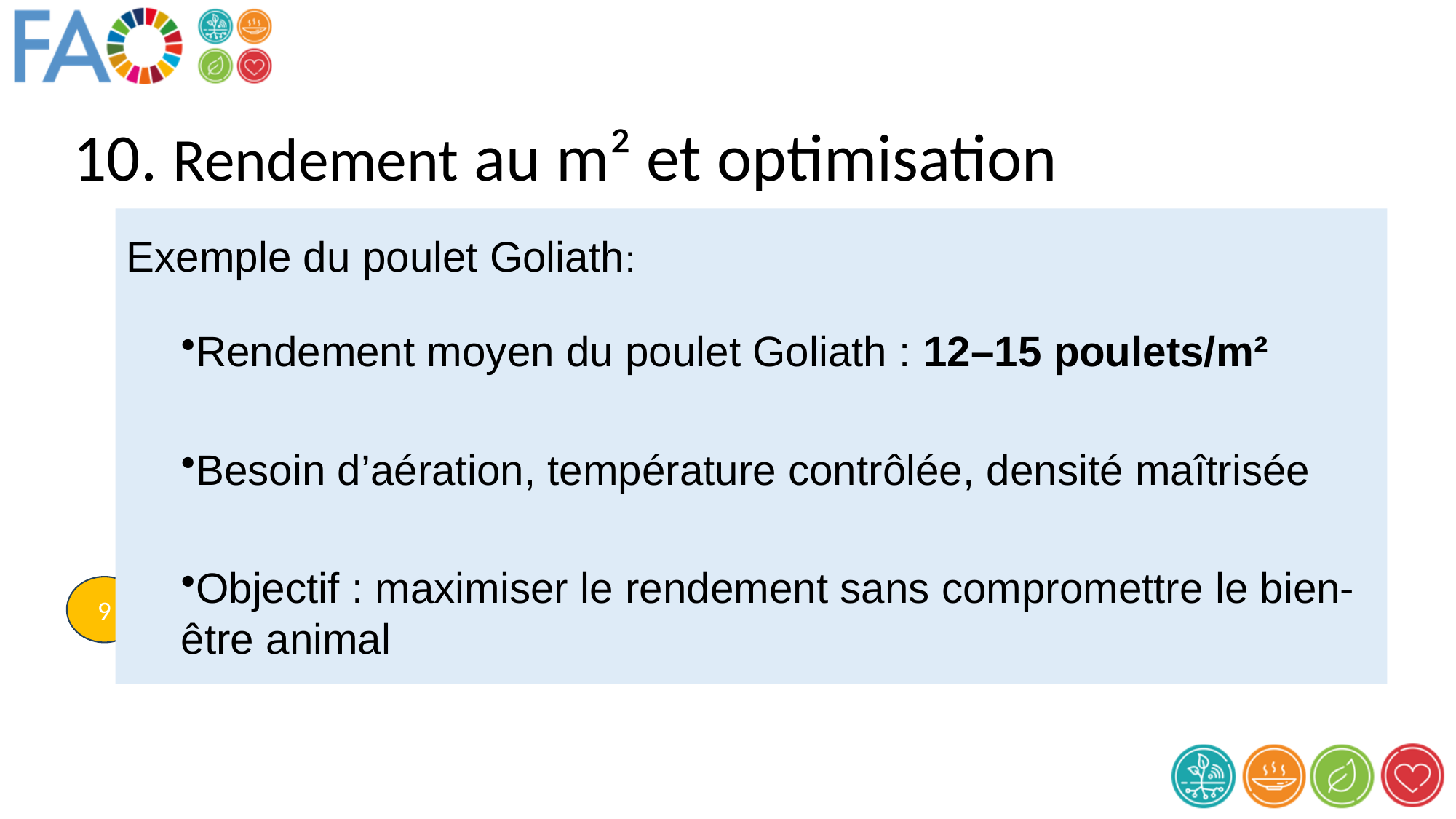

# 10. Rendement au m² et optimisation
Exemple du poulet Goliath:

Rendement moyen du poulet Goliath : 12–15 poulets/m²

Besoin d’aération, température contrôlée, densité maîtrisée

Objectif : maximiser le rendement sans compromettre le bien-être animal
9